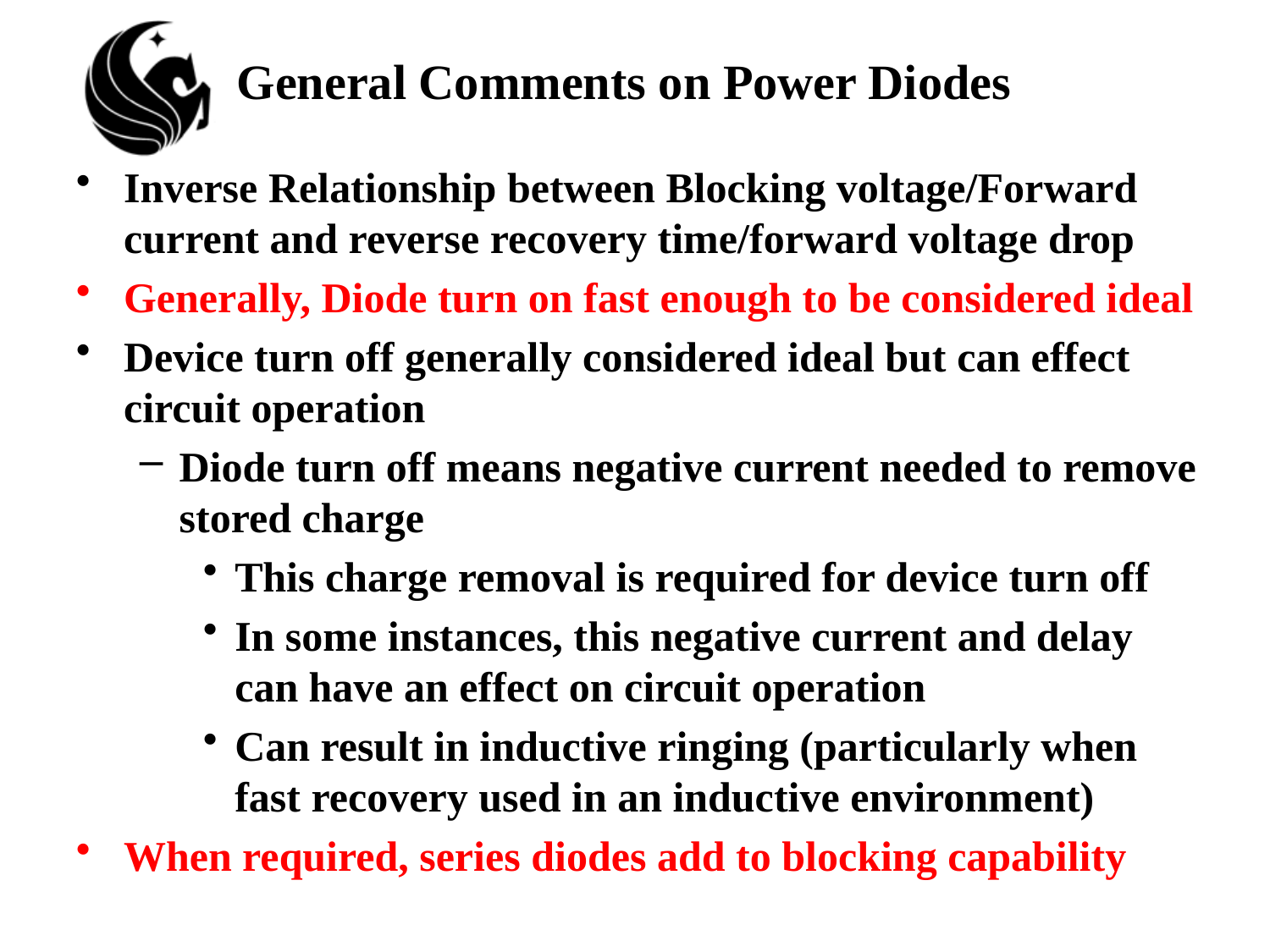

# General Comments on Power Diodes

Inverse Relationship between Blocking voltage/Forward current and reverse recovery time/forward voltage drop
Generally, Diode turn on fast enough to be considered ideal
Device turn off generally considered ideal but can effect circuit operation
Diode turn off means negative current needed to remove stored charge
This charge removal is required for device turn off
In some instances, this negative current and delay can have an effect on circuit operation
Can result in inductive ringing (particularly when fast recovery used in an inductive environment)
When required, series diodes add to blocking capability